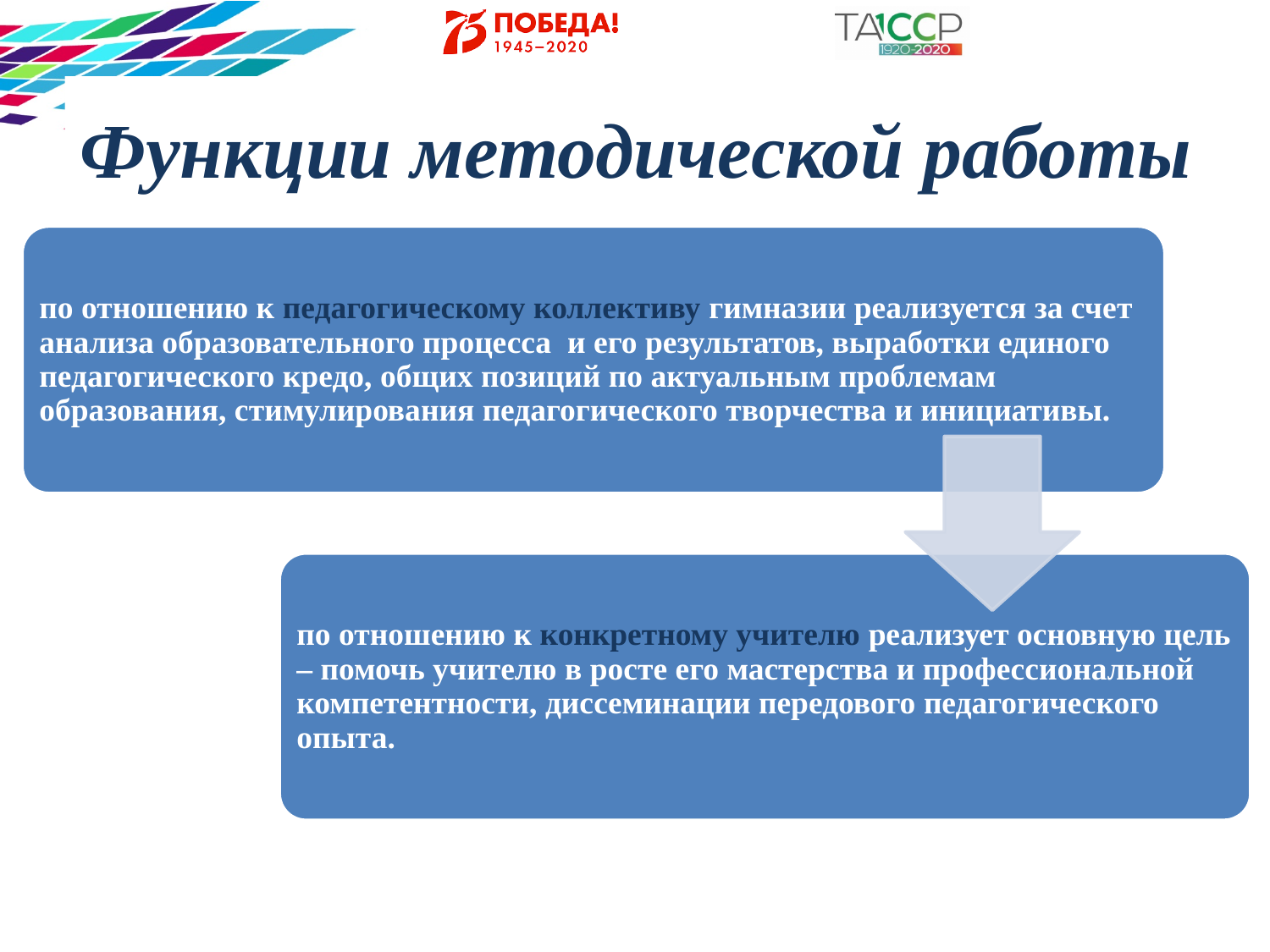

# Функции методической работы
по отношению к педагогическому коллективу гимназии реализуется за счет анализа образовательного процесса  и его результатов, выработки единого педагогического кредо, общих позиций по актуальным проблемам образования, стимулирования педагогического творчества и инициативы.
по отношению к конкретному учителю реализует основную цель – помочь учителю в росте его мастерства и профессиональной компетентности, диссеминации передового педагогического опыта.